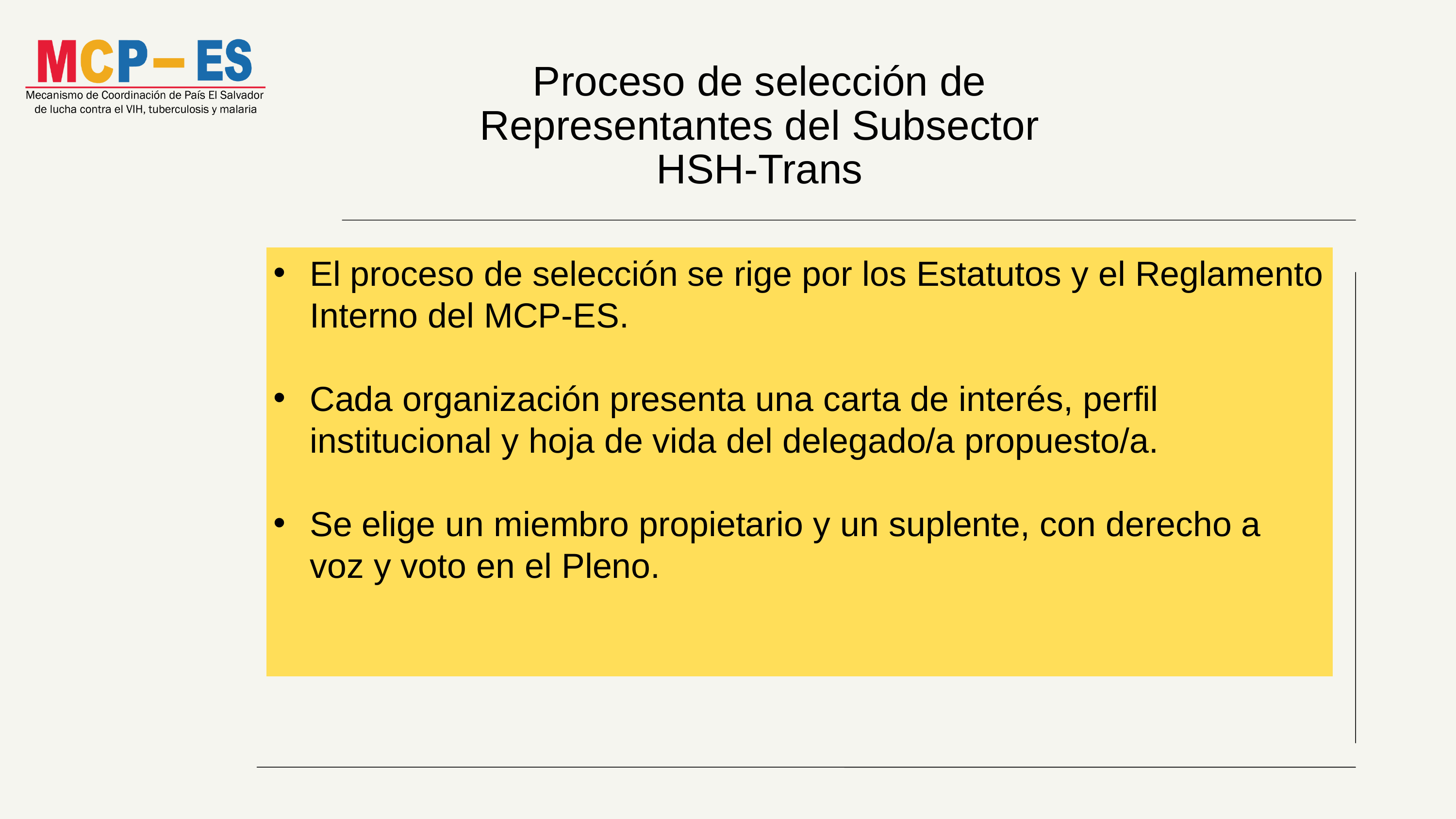

Proceso de selección de Representantes del Subsector HSH-Trans

El proceso de selección se rige por los Estatutos y el Reglamento Interno del MCP-ES.

Cada organización presenta una carta de interés, perfil institucional y hoja de vida del delegado/a propuesto/a.

Se elige un miembro propietario y un suplente, con derecho a voz y voto en el Pleno.